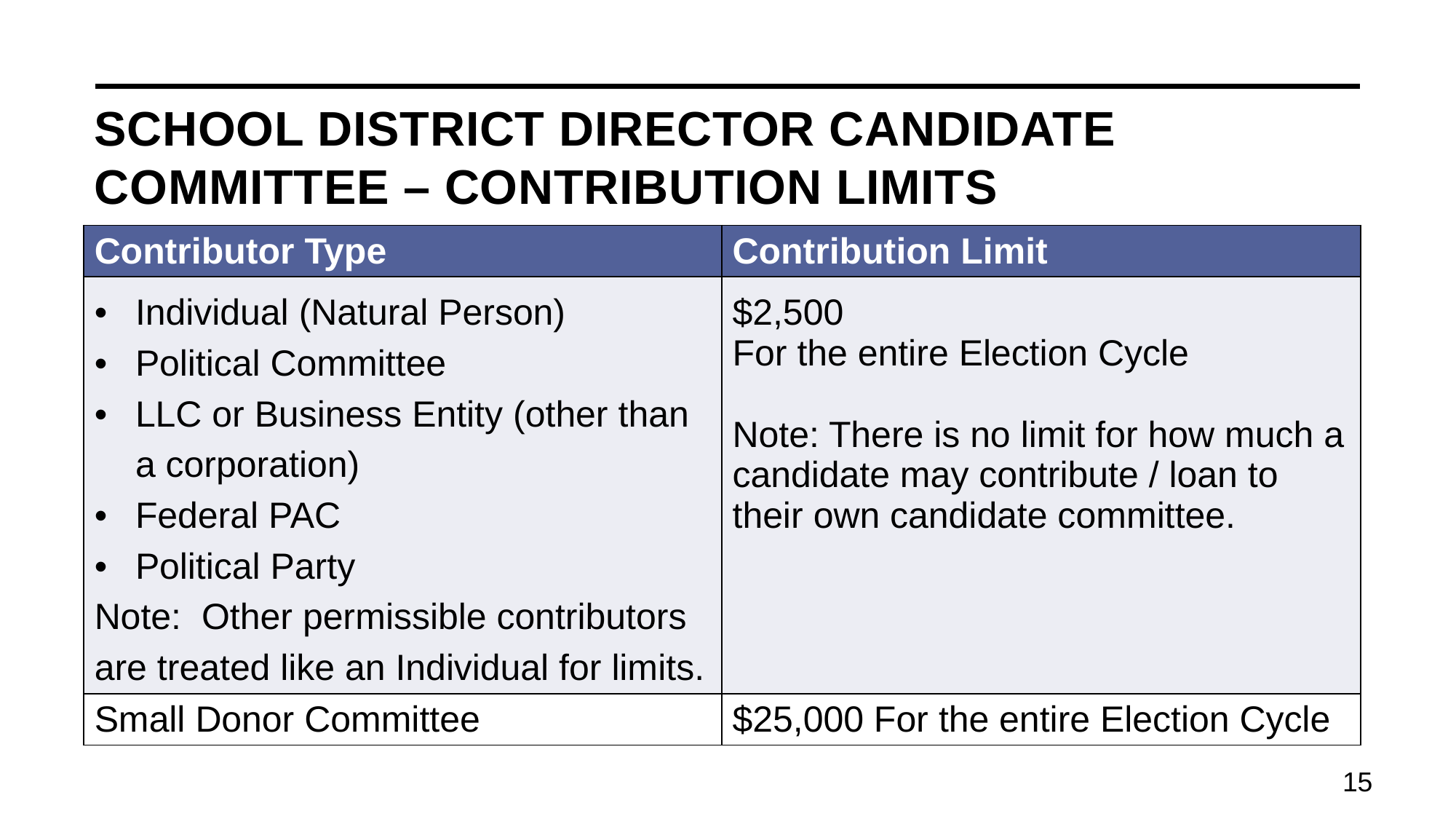

# school district director candidate committee – contribution limits
| Contributor Type | Contribution Limit |
| --- | --- |
| Individual (Natural Person) Political Committee LLC or Business Entity (other than a corporation) Federal PAC Political Party Note: Other permissible contributors are treated like an Individual for limits. | $2,500 For the entire Election Cycle Note: There is no limit for how much a candidate may contribute / loan to their own candidate committee. |
| Small Donor Committee | $25,000 For the entire Election Cycle |
15